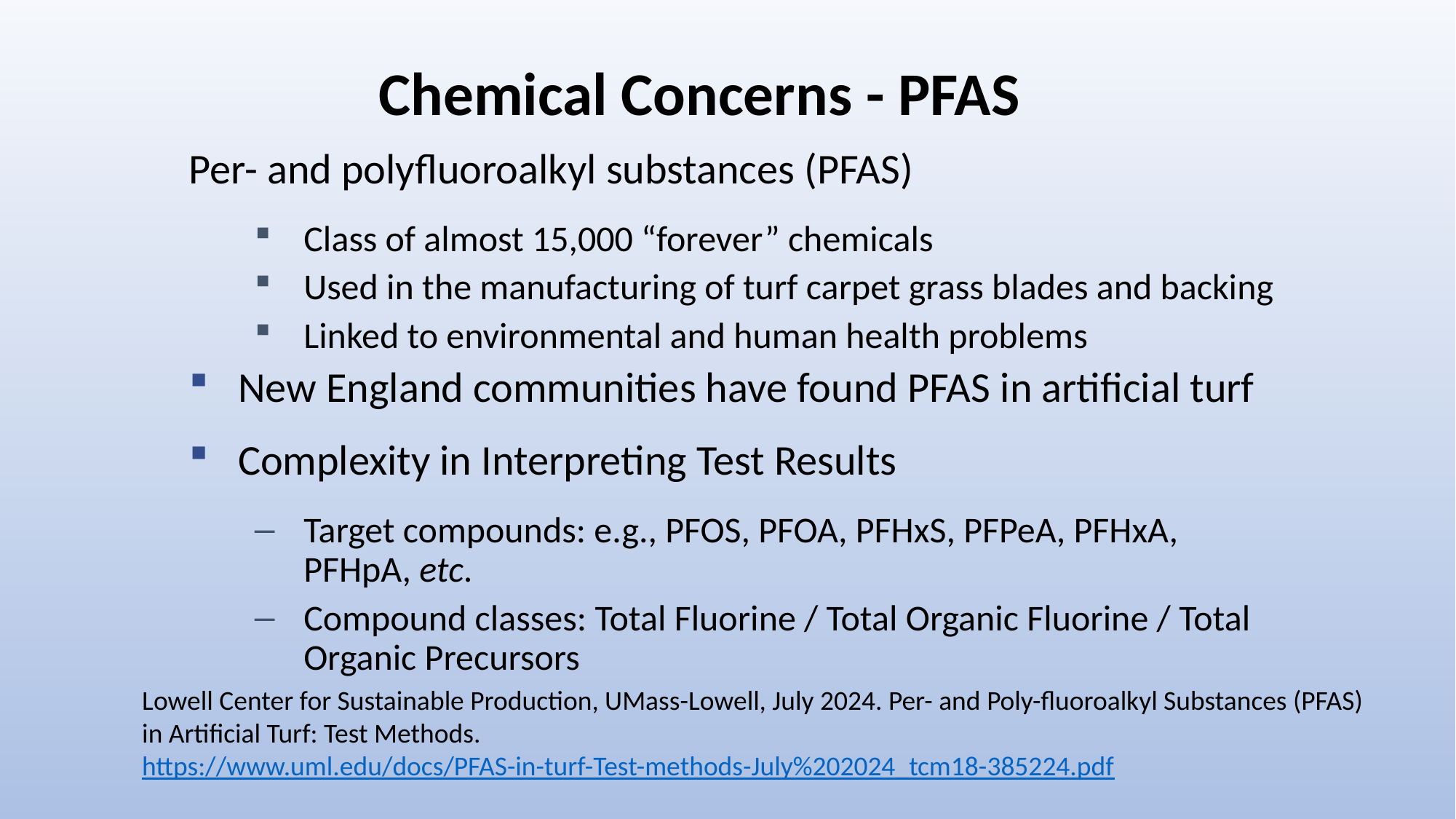

# Chemical Concerns - PFAS
Per- and polyfluoroalkyl substances (PFAS)
Class of almost 15,000 “forever” chemicals
Used in the manufacturing of turf carpet grass blades and backing
Linked to environmental and human health problems
New England communities have found PFAS in artificial turf
Complexity in Interpreting Test Results
Target compounds: e.g., PFOS, PFOA, PFHxS, PFPeA, PFHxA, PFHpA, etc.
Compound classes: Total Fluorine / Total Organic Fluorine / Total Organic Precursors

Lowell Center for Sustainable Production, UMass-Lowell, July 2024. Per- and Poly-fluoroalkyl Substances (PFAS) in Artificial Turf: Test Methods. https://www.uml.edu/docs/PFAS-in-turf-Test-methods-July%202024_tcm18-385224.pdf